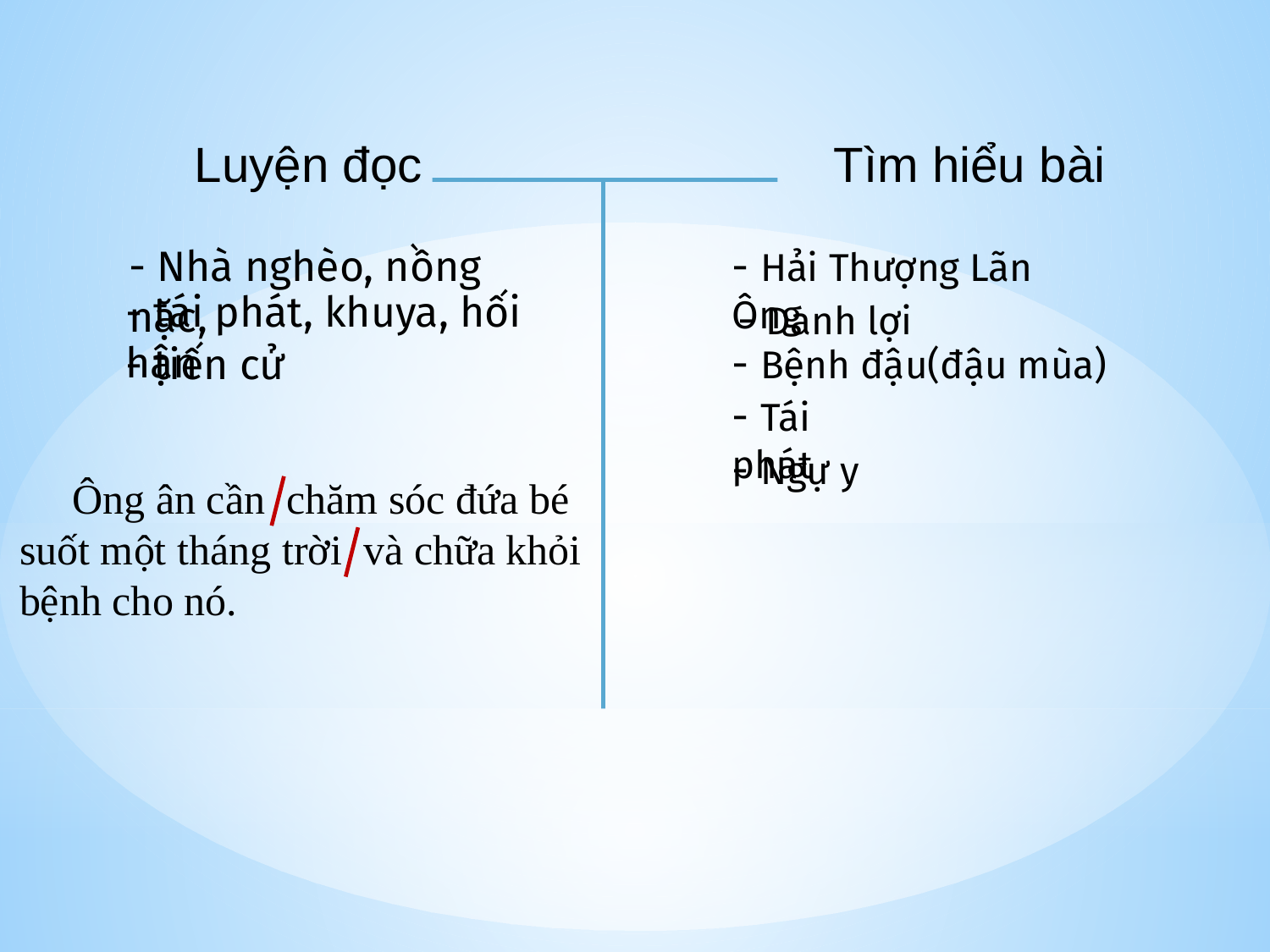

Luyện đọc                              Tìm hiểu bài

- Nhà nghèo, nồng nặc,
- Hải Thượng Lãn Ông
- tái phát, khuya, hối hận
- Danh lợi
- Bệnh đậu(đậu mùa)
- tiến cử
- Tái phát
- Ngự y
     Ông ân cần  chăm sóc đứa bé suốt một tháng trời  và chữa khỏi bệnh cho nó.